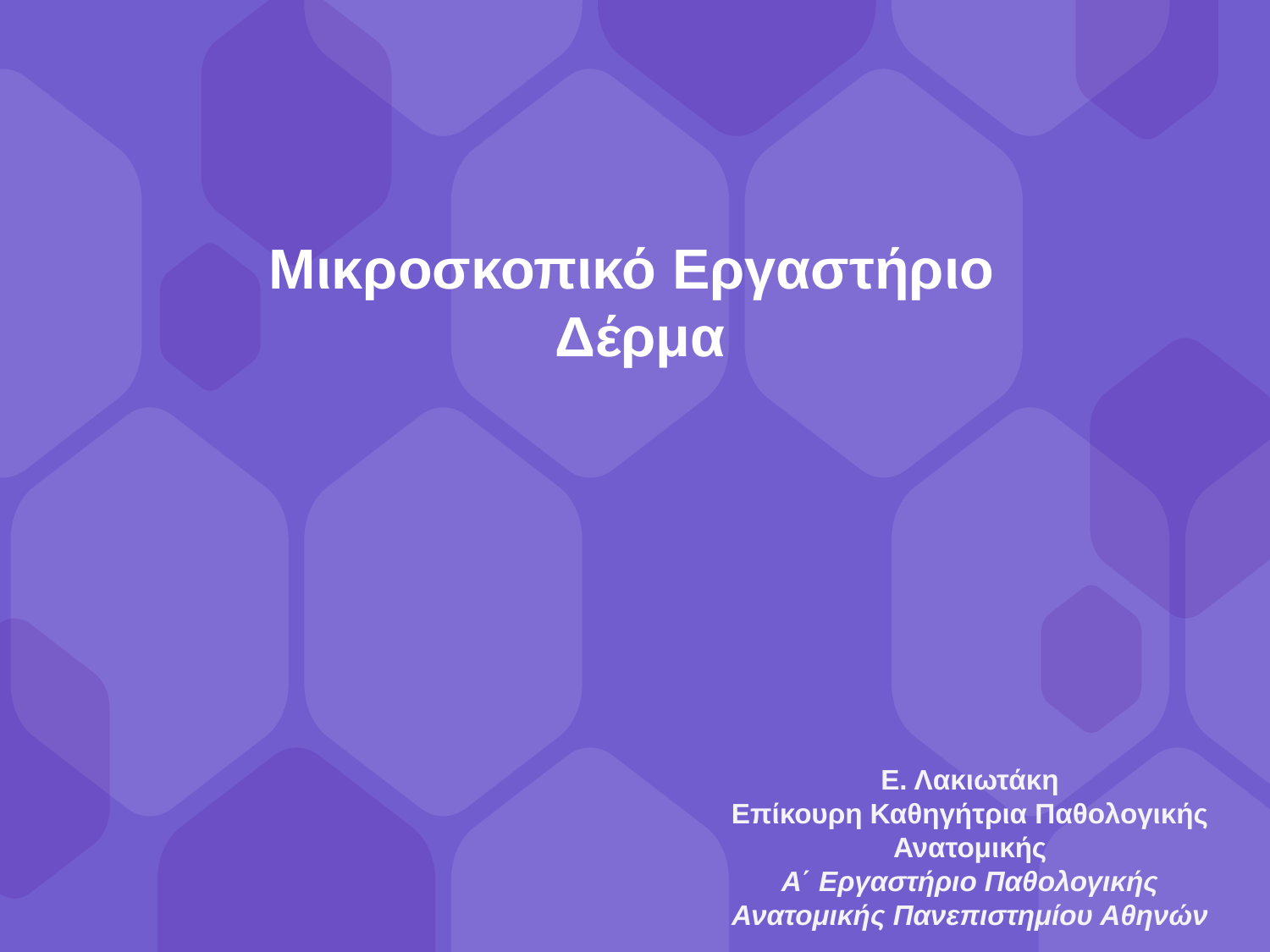

Μικροσκοπικό Εργαστήριο
Δέρμα
Ε. Λακιωτάκη
Επίκουρη Καθηγήτρια Παθολογικής Ανατομικής
Α΄ Εργαστήριο Παθολογικής Ανατομικής Πανεπιστημίου Αθηνών